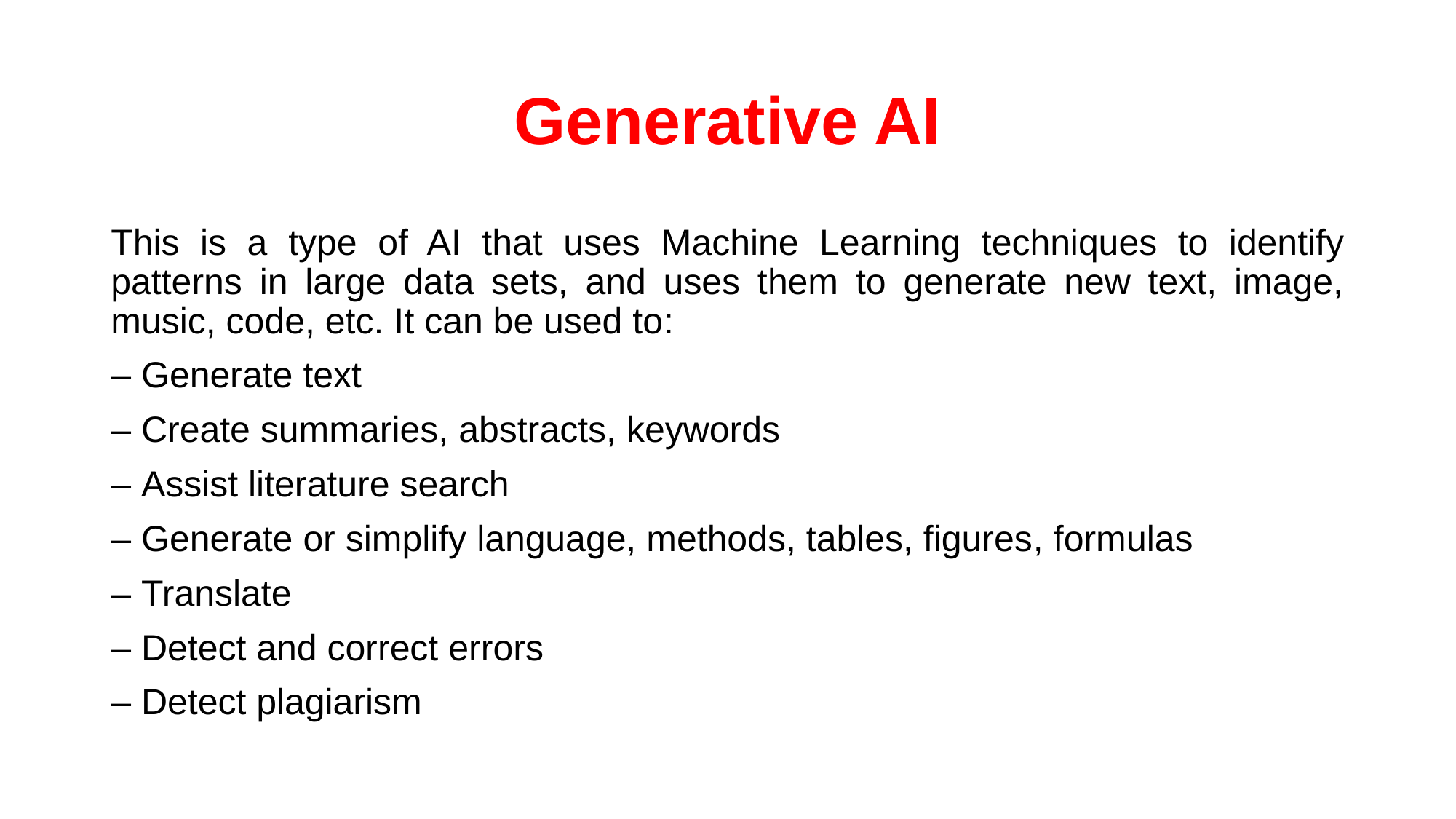

# Generative AI
This is a type of AI that uses Machine Learning techniques to identify patterns in large data sets, and uses them to generate new text, image, music, code, etc. It can be used to:
– Generate text
– Create summaries, abstracts, keywords
– Assist literature search
– Generate or simplify language, methods, tables, figures, formulas
– Translate
– Detect and correct errors
– Detect plagiarism